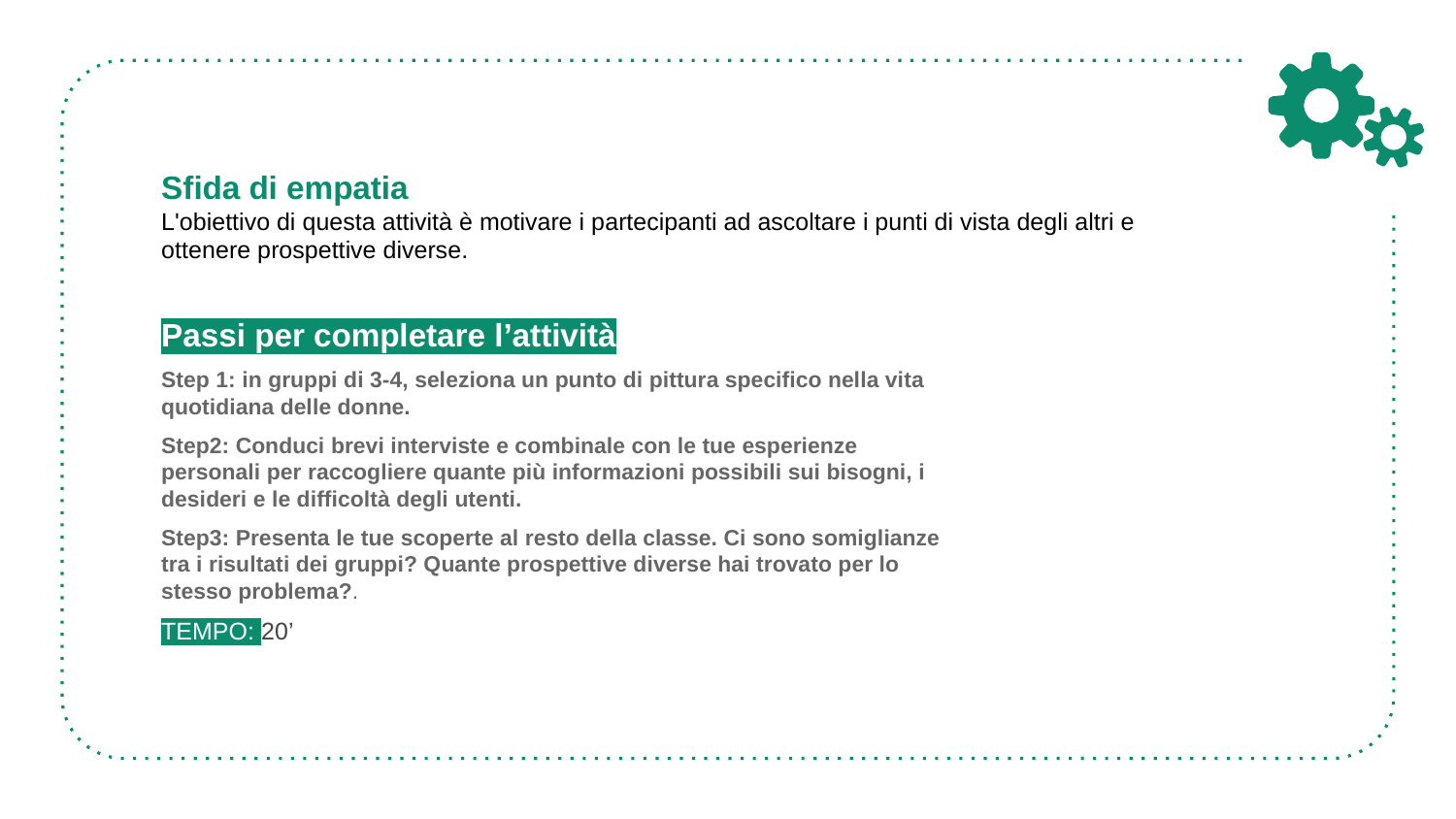

# Sfida di empatia L'obiettivo di questa attività è motivare i partecipanti ad ascoltare i punti di vista degli altri e ottenere prospettive diverse.
Passi per completare l’attività
Step 1: in gruppi di 3-4, seleziona un punto di pittura specifico nella vita quotidiana delle donne.
Step2: Conduci brevi interviste e combinale con le tue esperienze personali per raccogliere quante più informazioni possibili sui bisogni, i desideri e le difficoltà degli utenti.
Step3: Presenta le tue scoperte al resto della classe. Ci sono somiglianze tra i risultati dei gruppi? Quante prospettive diverse hai trovato per lo stesso problema?.
TEMPO: 20’